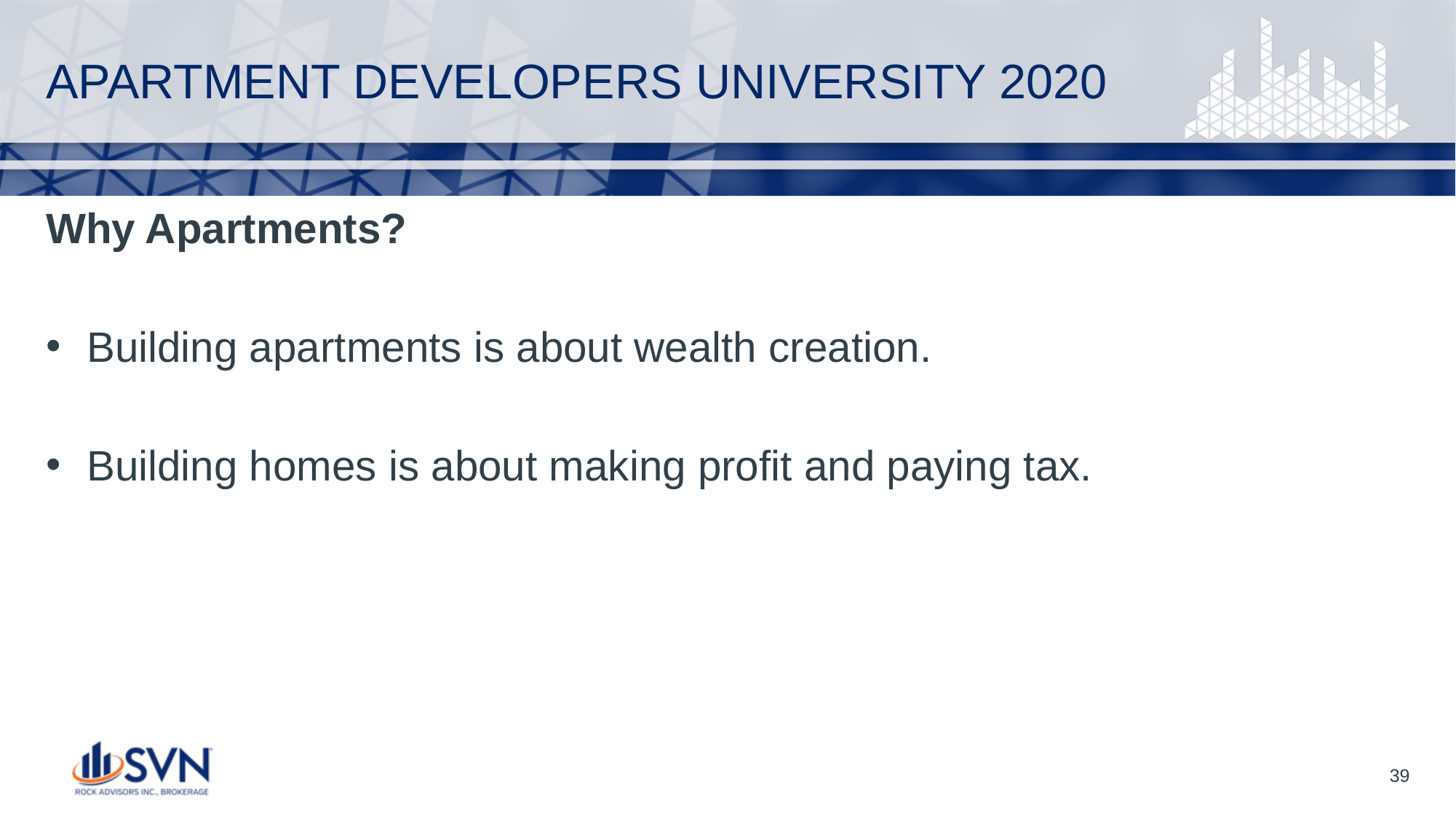

# APARTMENT DEVELOPERS UNIVERSITY 2020
Why Apartments?

Building apartments is about wealth creation.

Building homes is about making profit and paying tax.

39